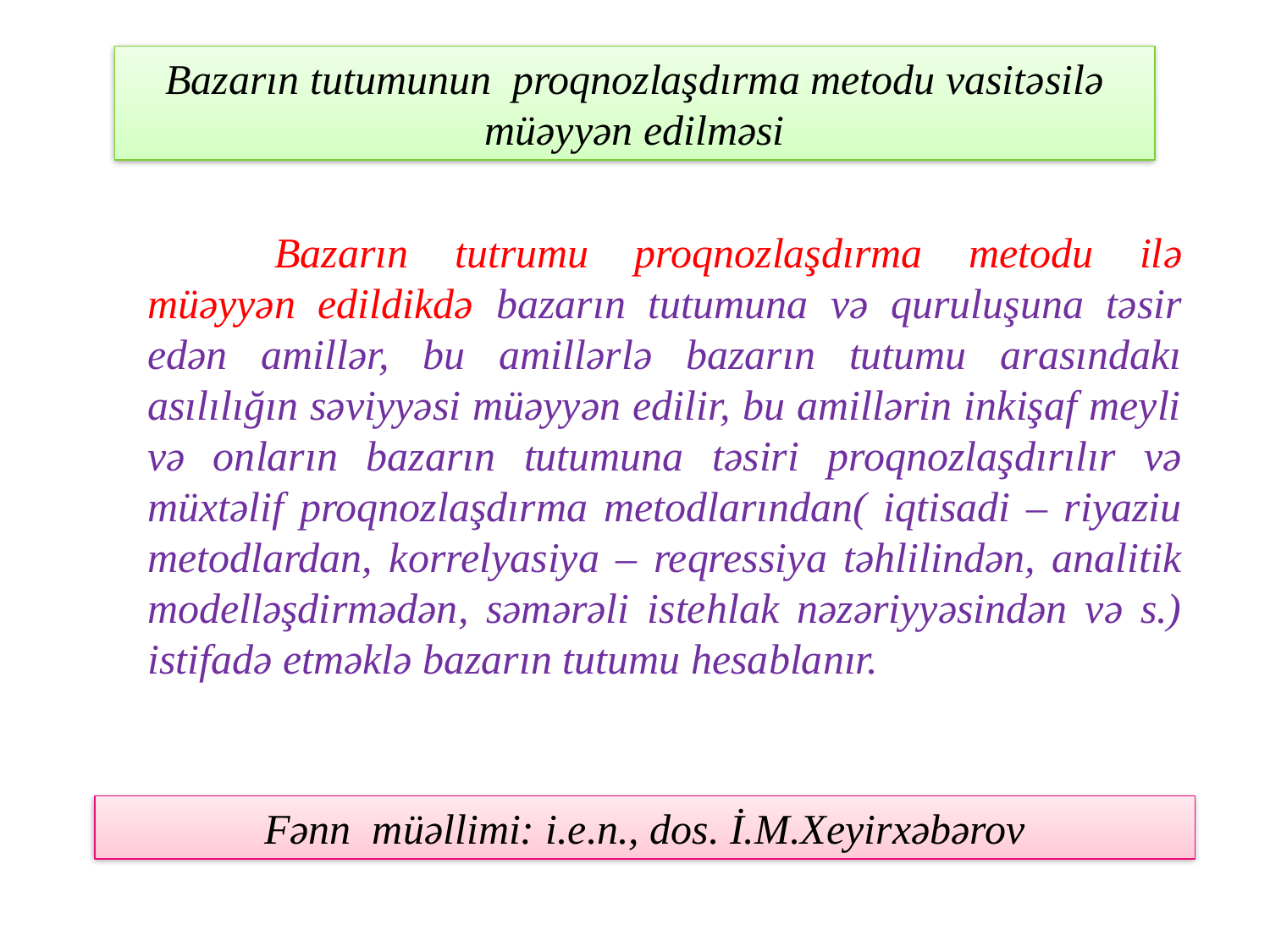

Bazarın tutumunun  proqnozlaşdırma metodu vasitəsilə müəyyən edilməsi
	Bazarın tutrumu proqnozlaşdırma metodu ilə müəyyən edildikdə bazarın tutumuna və quruluşuna təsir edən amillər, bu amillərlə bazarın tutumu arasındakı asılılığın səviyyəsi müəyyən edilir, bu amillərin inkişaf meyli və onların bazarın tutumuna təsiri proqnozlaşdırılır və müxtəlif proqnozlaşdırma metodlarından( iqtisadi – riyaziu metodlardan, korrelyasiya – reqressiya təhlilindən, analitik modelləşdirmədən, səmərəli istehlak nəzəriyyəsindən və s.) istifadə etməklə bazarın tutumu hesablanır.

Fənn  müəllimi: i.e.n., dos. İ.M.Xeyirxəbərov